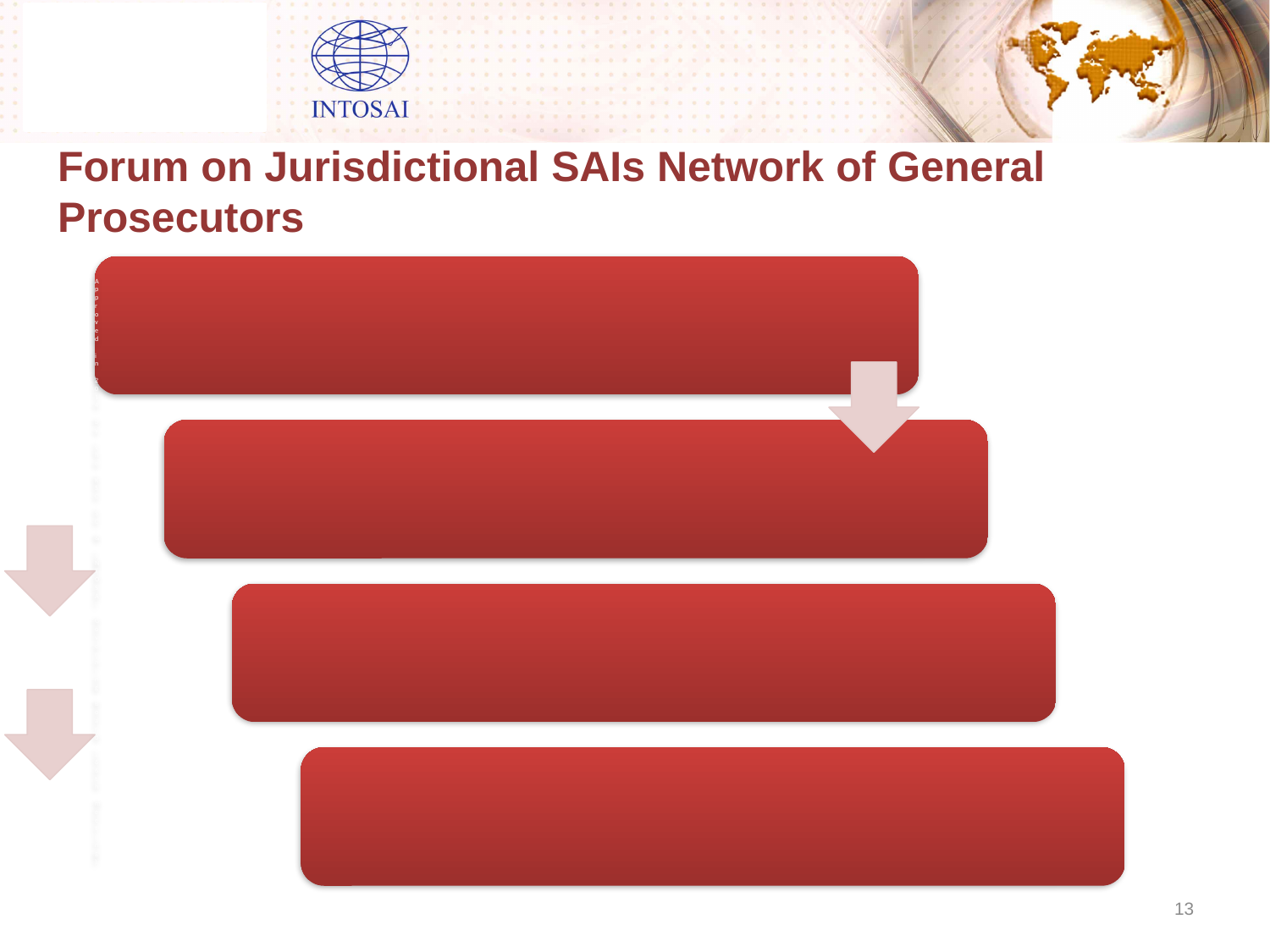

# Forum on Jurisdictional SAIs Network of General Prosecutors
Approved in 2014 by the KSC SC & INTOSAI Governing Board (66th meeting)
13